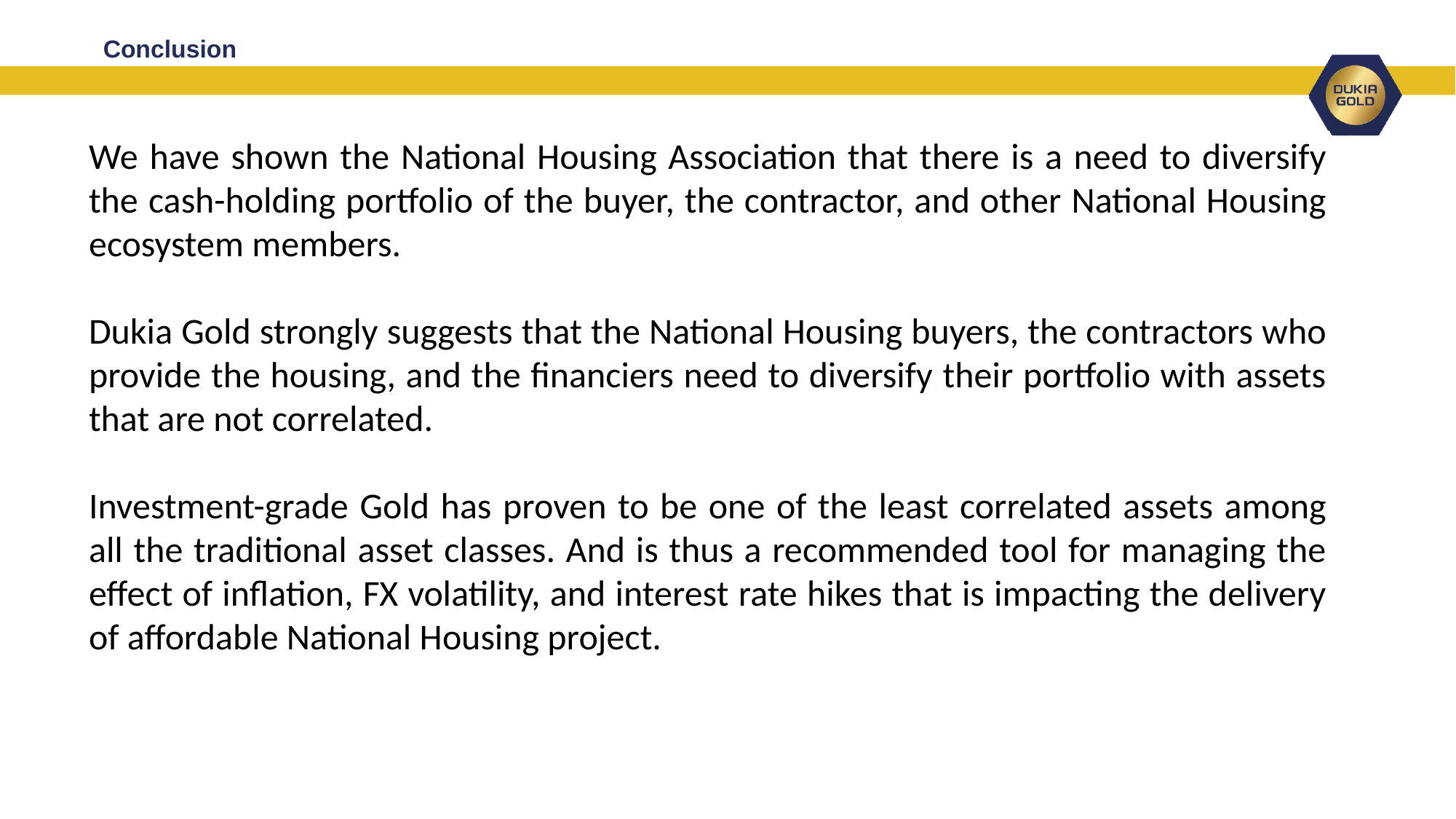

# Conclusion
We have shown the National Housing Association that there is a need to diversify the cash-holding portfolio of the buyer, the contractor, and other National Housing ecosystem members.

Dukia Gold strongly suggests that the National Housing buyers, the contractors who provide the housing, and the financiers need to diversify their portfolio with assets that are not correlated.

Investment-grade Gold has proven to be one of the least correlated assets among all the traditional asset classes. And is thus a recommended tool for managing the effect of inflation, FX volatility, and interest rate hikes that is impacting the delivery of affordable National Housing project.